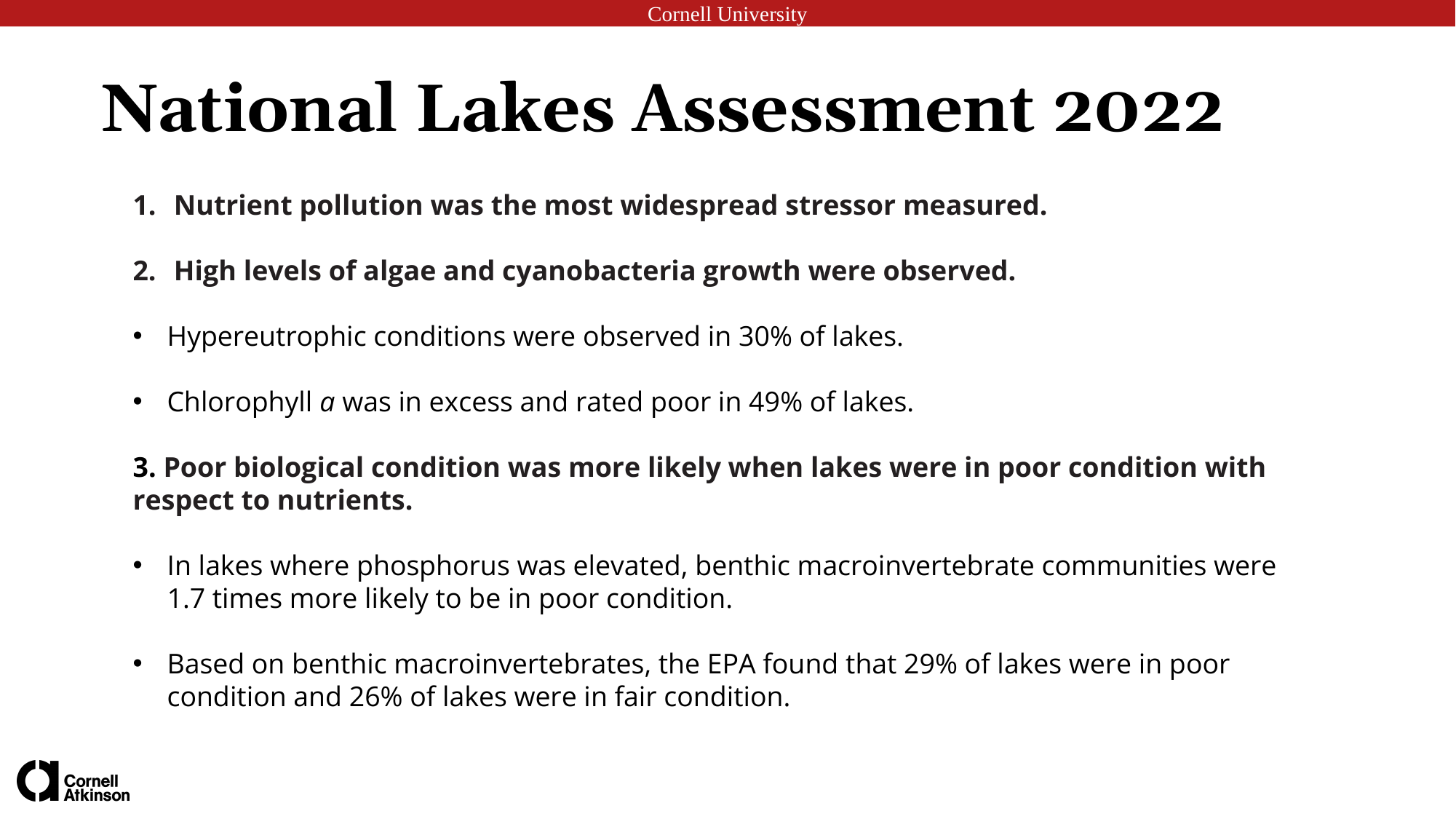

National Lakes Assessment 2022
Nutrient pollution was the most widespread stressor measured.

High levels of algae and cyanobacteria growth were observed.

Hypereutrophic conditions were observed in 30% of lakes.

Chlorophyll a was in excess and rated poor in 49% of lakes.

3. Poor biological condition was more likely when lakes were in poor condition with respect to nutrients.

In lakes where phosphorus was elevated, benthic macroinvertebrate communities were 1.7 times more likely to be in poor condition.

Based on benthic macroinvertebrates, the EPA found that 29% of lakes were in poor condition and 26% of lakes were in fair condition.